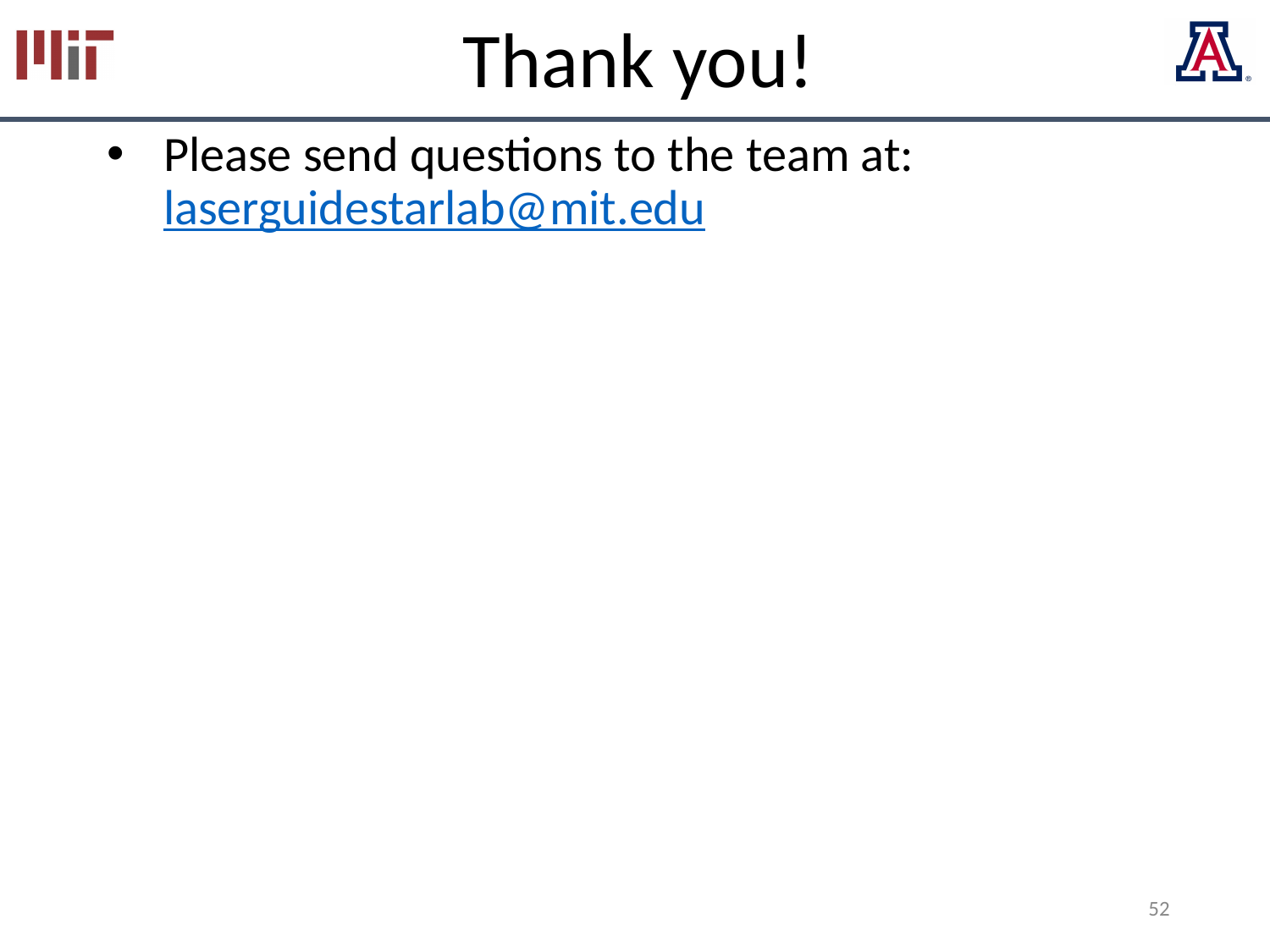

# Thank you!
Please send questions to the team at: laserguidestarlab@mit.edu

52